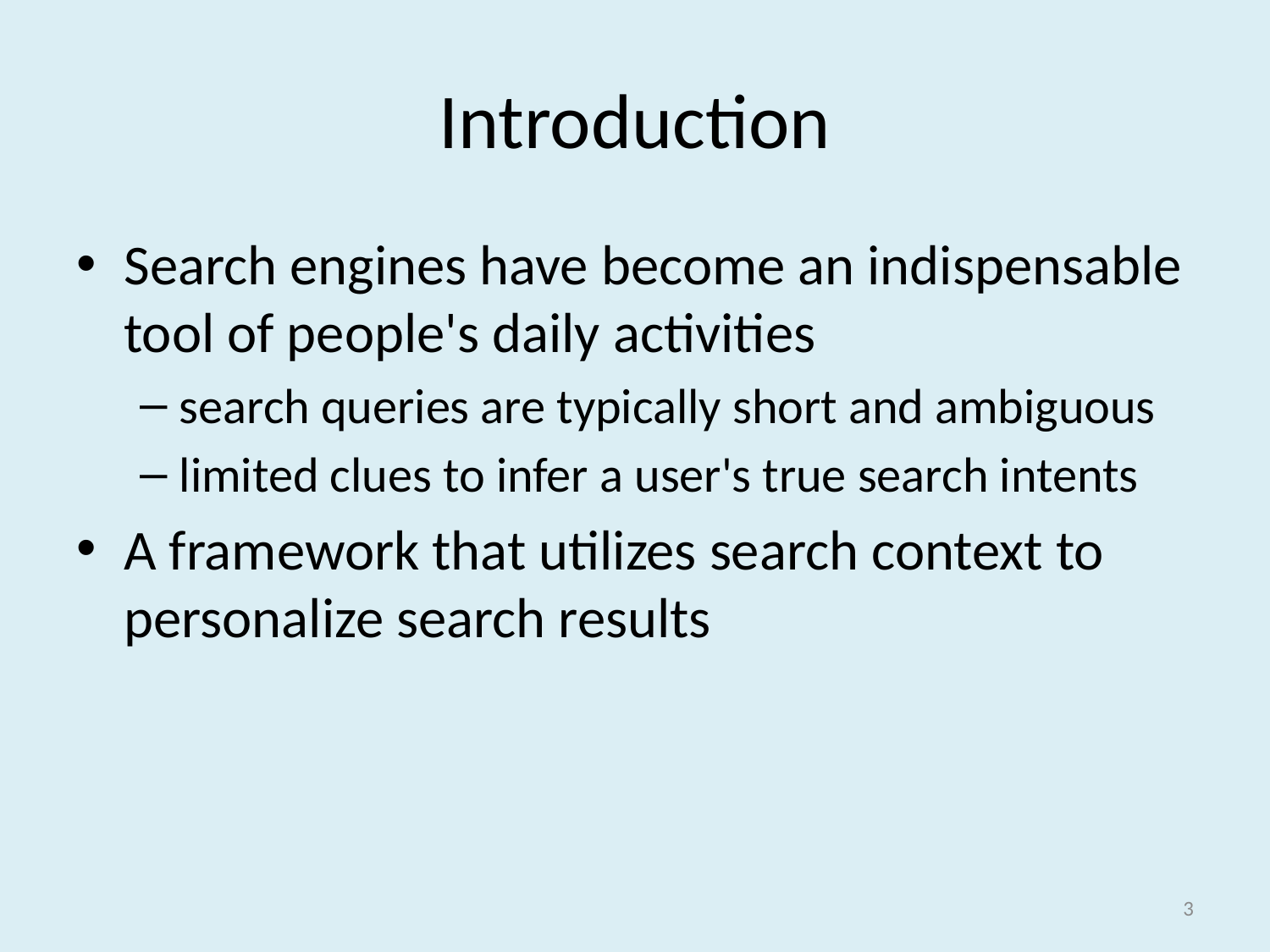

# Introduction
Search engines have become an indispensable tool of people's daily activities
search queries are typically short and ambiguous
limited clues to infer a user's true search intents
A framework that utilizes search context to personalize search results
3